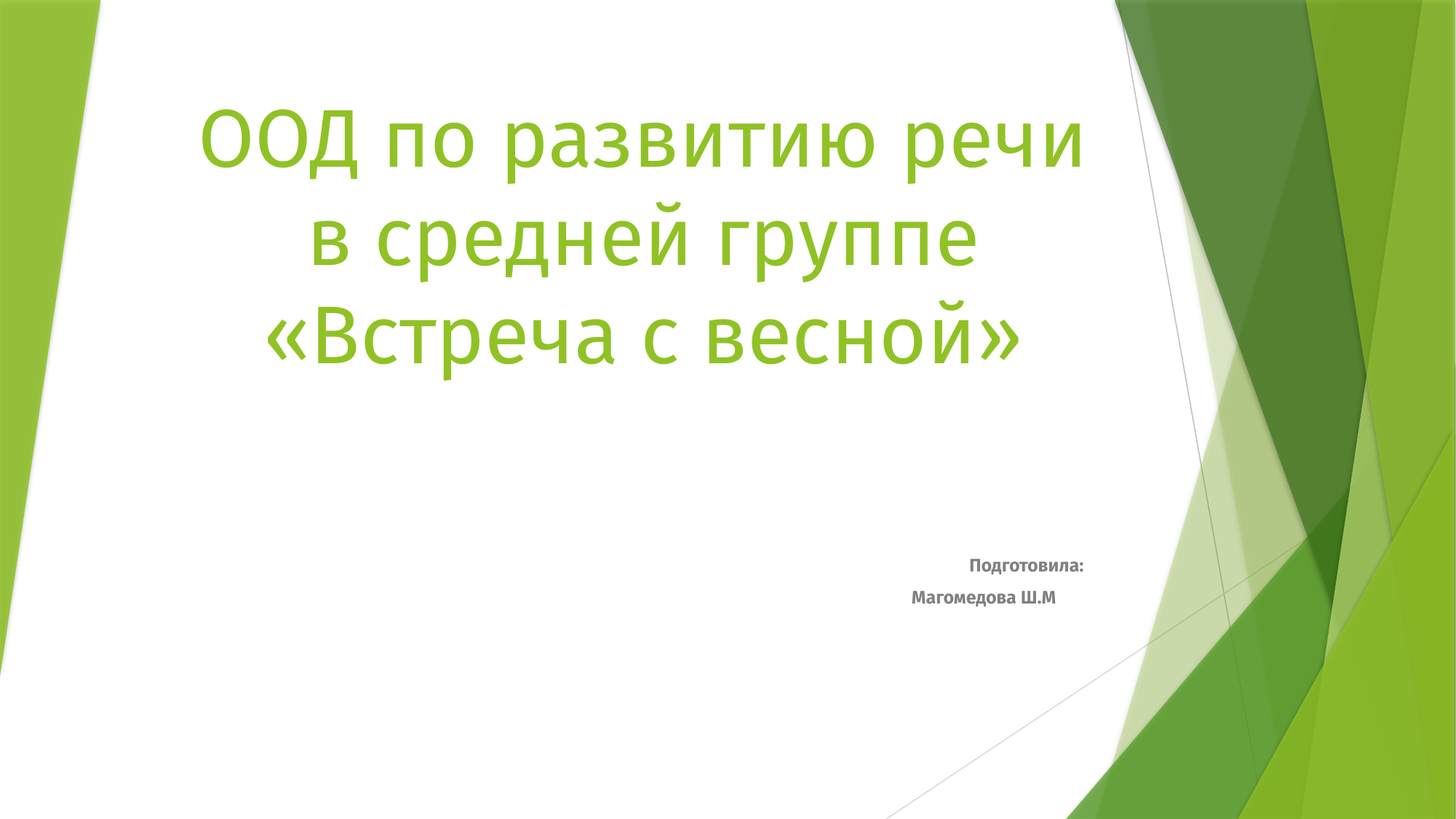

# ООД по развитию речи в средней группе «Встреча с весной»

                                                                                                                                                            Подготовила:
                                                                                                                                                            Магомедова Ш.М